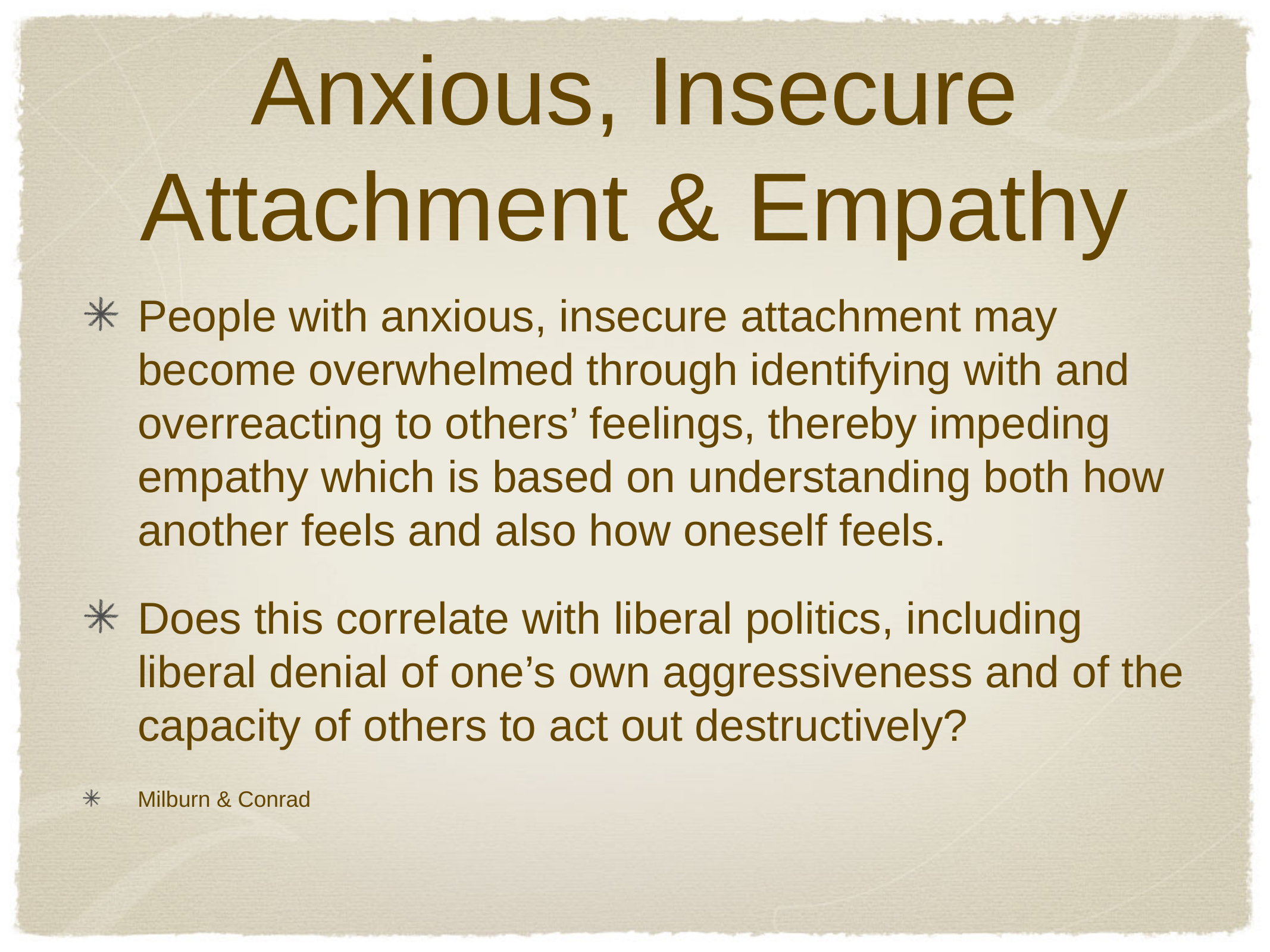

# Anxious, Insecure Attachment & Empathy
People with anxious, insecure attachment may become overwhelmed through identifying with and overreacting to others’ feelings, thereby impeding empathy which is based on understanding both how another feels and also how oneself feels.
Does this correlate with liberal politics, including liberal denial of one’s own aggressiveness and of the capacity of others to act out destructively?
Milburn & Conrad